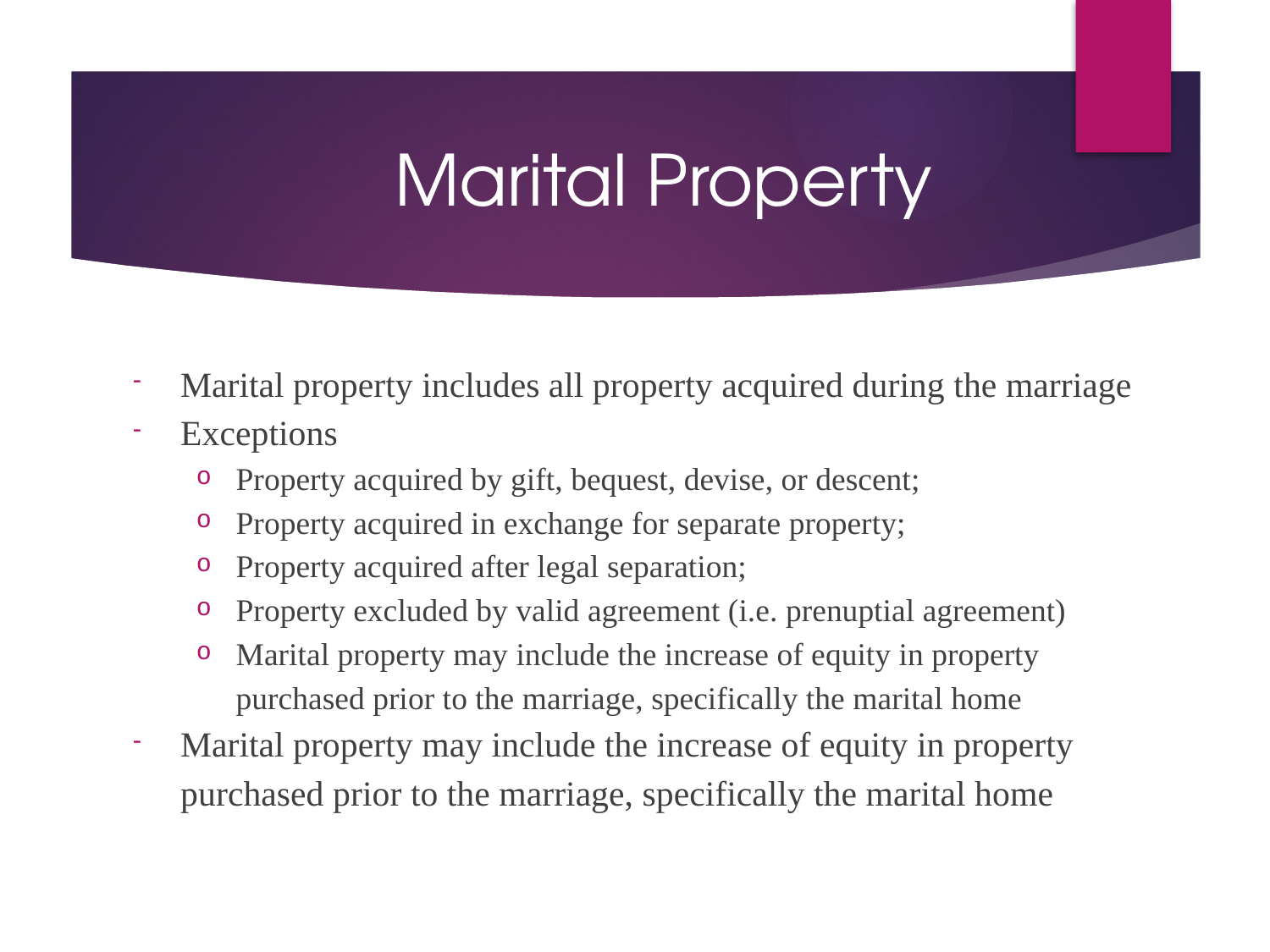

# Marital Property
Marital property includes all property acquired during the marriage
Exceptions
Property acquired by gift, bequest, devise, or descent;
Property acquired in exchange for separate property;
Property acquired after legal separation;
Property excluded by valid agreement (i.e. prenuptial agreement)
Marital property may include the increase of equity in property purchased prior to the marriage, specifically the marital home
Marital property may include the increase of equity in property purchased prior to the marriage, specifically the marital home